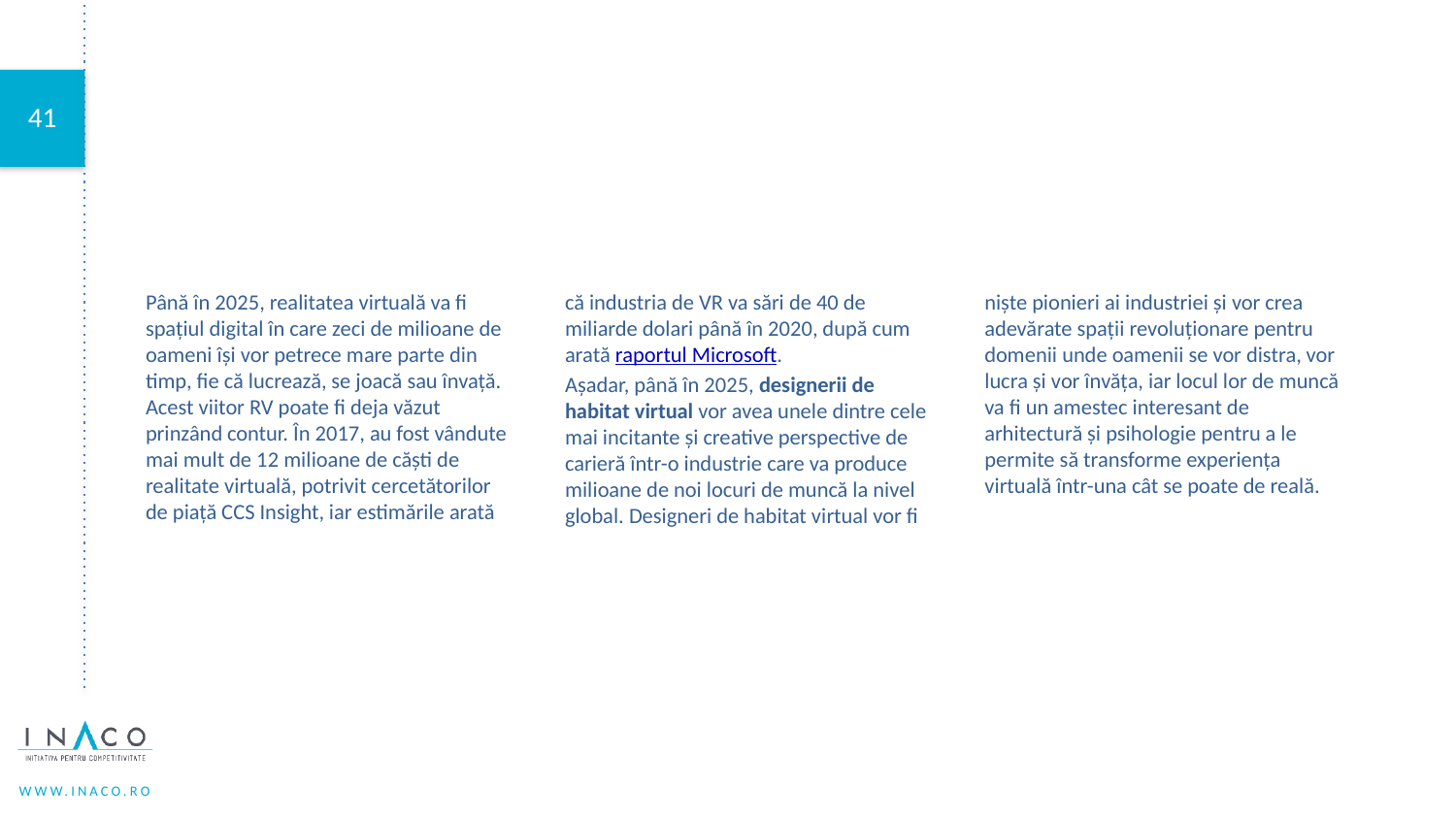

Până în 2025, realitatea virtuală va fi spațiul digital în care zeci de milioane de oameni își vor petrece mare parte din timp, fie că lucrează, se joacă sau învață. Acest viitor RV poate fi deja văzut prinzând contur. În 2017, au fost vândute mai mult de 12 milioane de căști de realitate virtuală, potrivit cercetătorilor de piață CCS Insight, iar estimările arată că industria de VR va sări de 40 de miliarde dolari până în 2020, după cum arată raportul Microsoft.
Așadar, până în 2025, designerii de habitat virtual vor avea unele dintre cele mai incitante și creative perspective de carieră într-o industrie care va produce milioane de noi locuri de muncă la nivel global. Designeri de habitat virtual vor fi niște pionieri ai industriei și vor crea adevărate spații revoluționare pentru domenii unde oamenii se vor distra, vor lucra și vor învăța, iar locul lor de muncă va fi un amestec interesant de arhitectură și psihologie pentru a le permite să transforme experiența virtuală într-una cât se poate de reală.